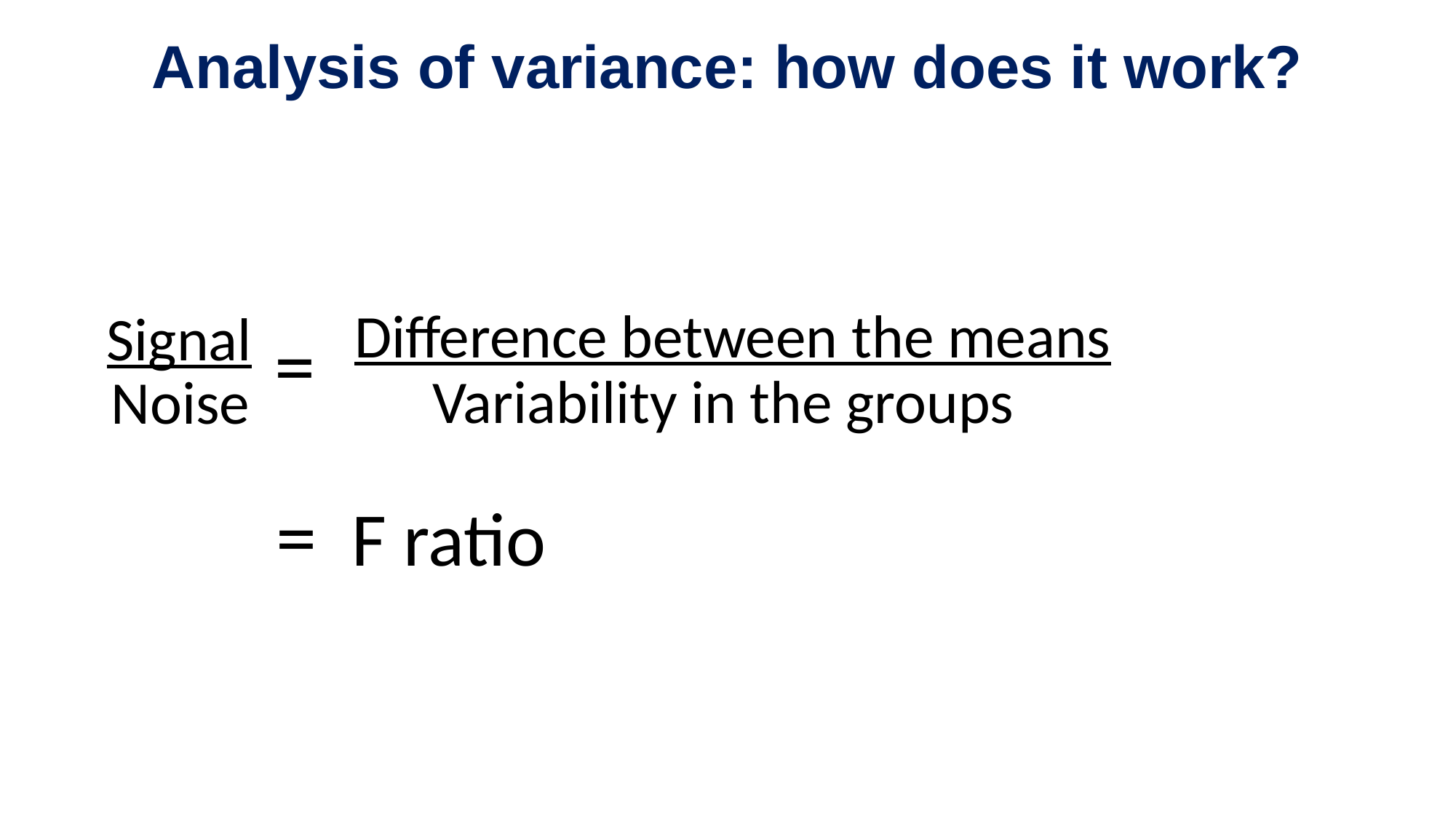

# Analysis of variance: how does it work?

Difference between the means
Variability in the groups
Signal
Noise
=
=
F ratio